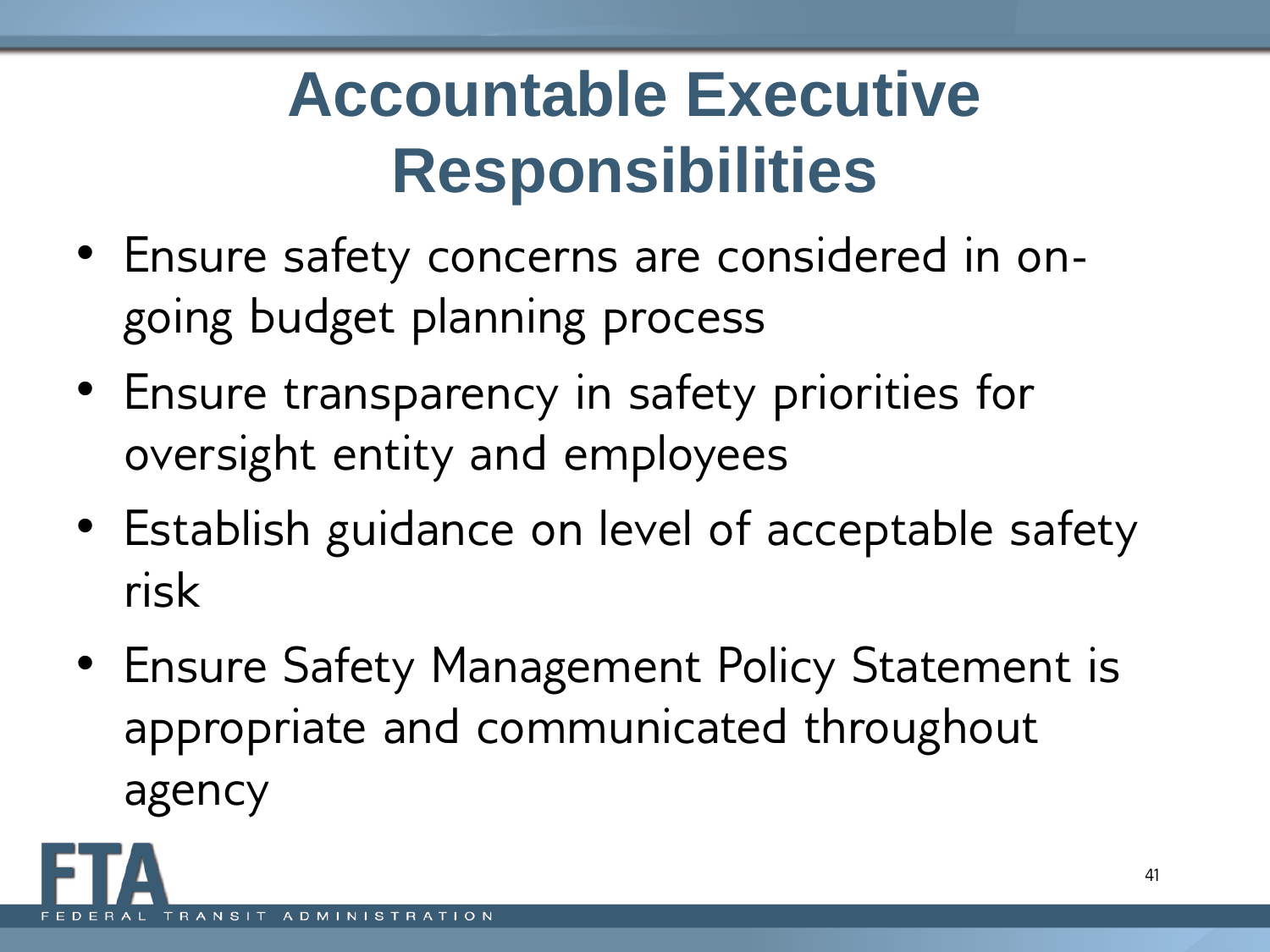

# Accountable Executive Responsibilities
Ensure safety concerns are considered in on-going budget planning process
Ensure transparency in safety priorities for oversight entity and employees
Establish guidance on level of acceptable safety risk
Ensure Safety Management Policy Statement is appropriate and communicated throughout agency